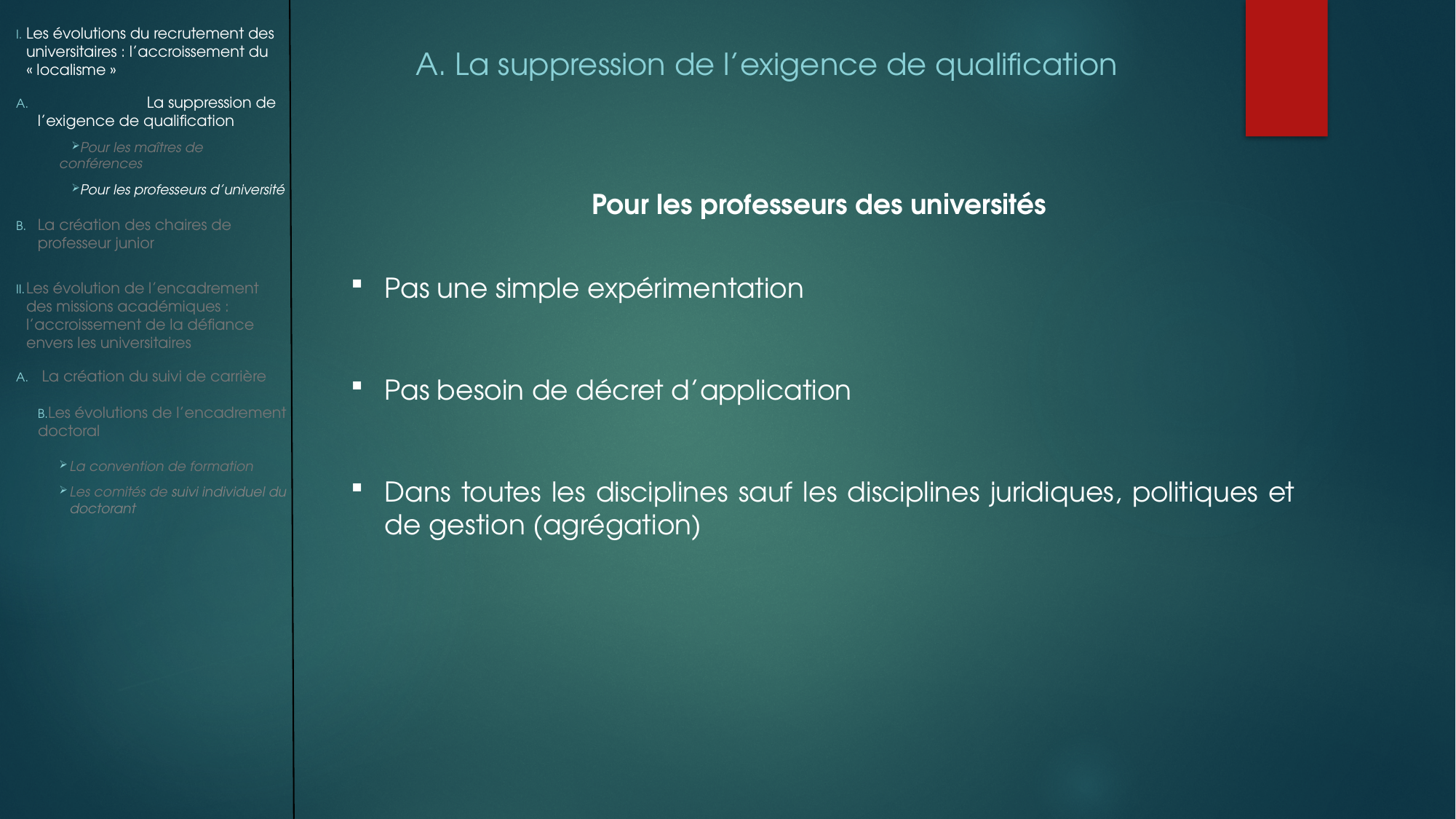

Les évolutions du recrutement des universitaires : l’accroissement du « localisme »
	La suppression de l’exigence de qualification
Pour les maîtres de conférences
Pour les professeurs d’université
La création des chaires de professeur junior
Les évolution de l’encadrement des missions académiques : l’accroissement de la défiance envers les universitaires
 La création du suivi de carrière
Les évolutions de l’encadrement doctoral
La convention de formation
Les comités de suivi individuel du doctorant
# A. La suppression de l’exigence de qualification
Pour les professeurs des universités

Pas une simple expérimentation

Pas besoin de décret d’application

Dans toutes les disciplines sauf les disciplines juridiques, politiques et de gestion (agrégation)